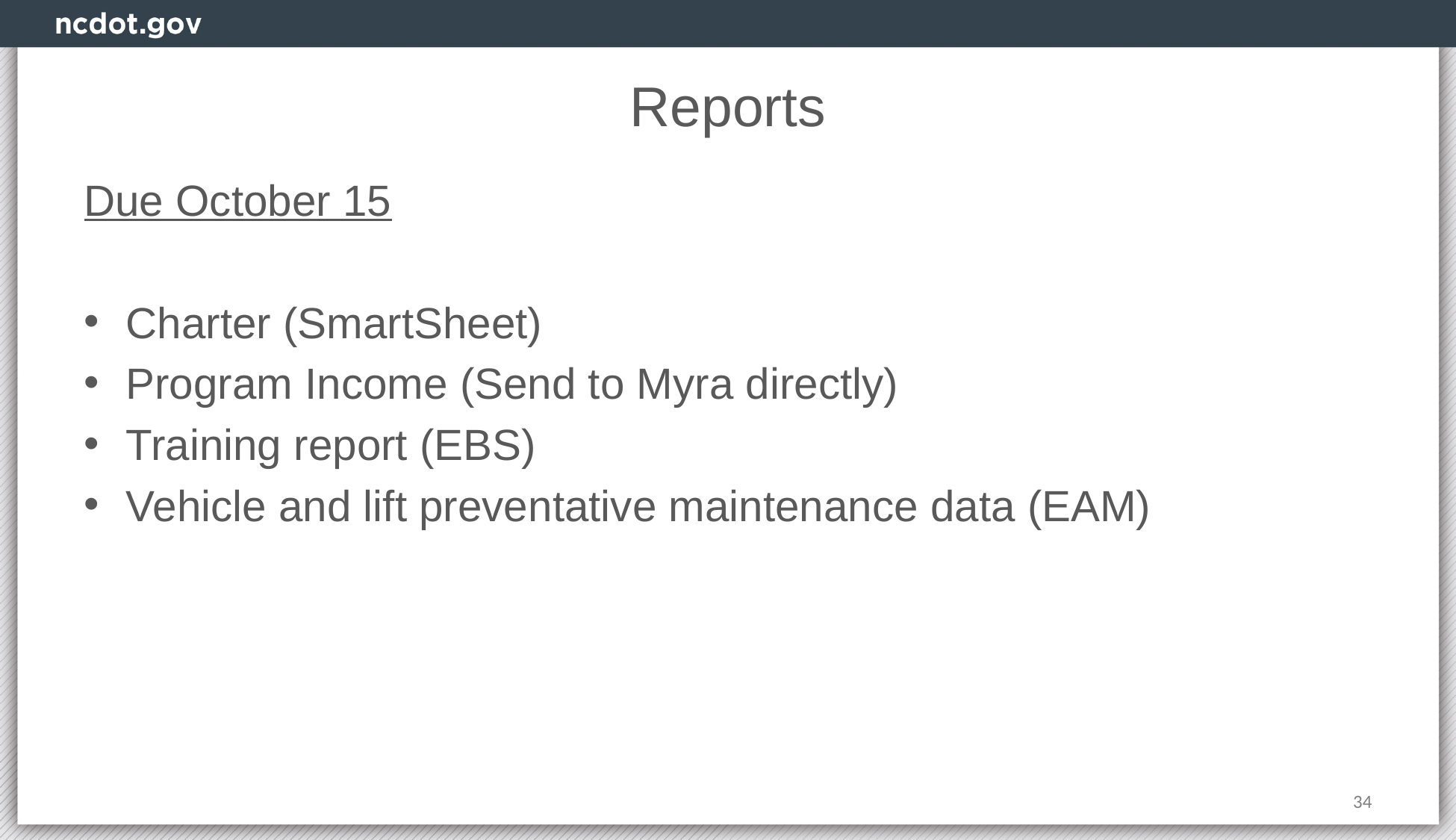

# Reports
Due October 15

Charter (SmartSheet)
Program Income (Send to Myra directly)
Training report (EBS)
Vehicle and lift preventative maintenance data (EAM)
34